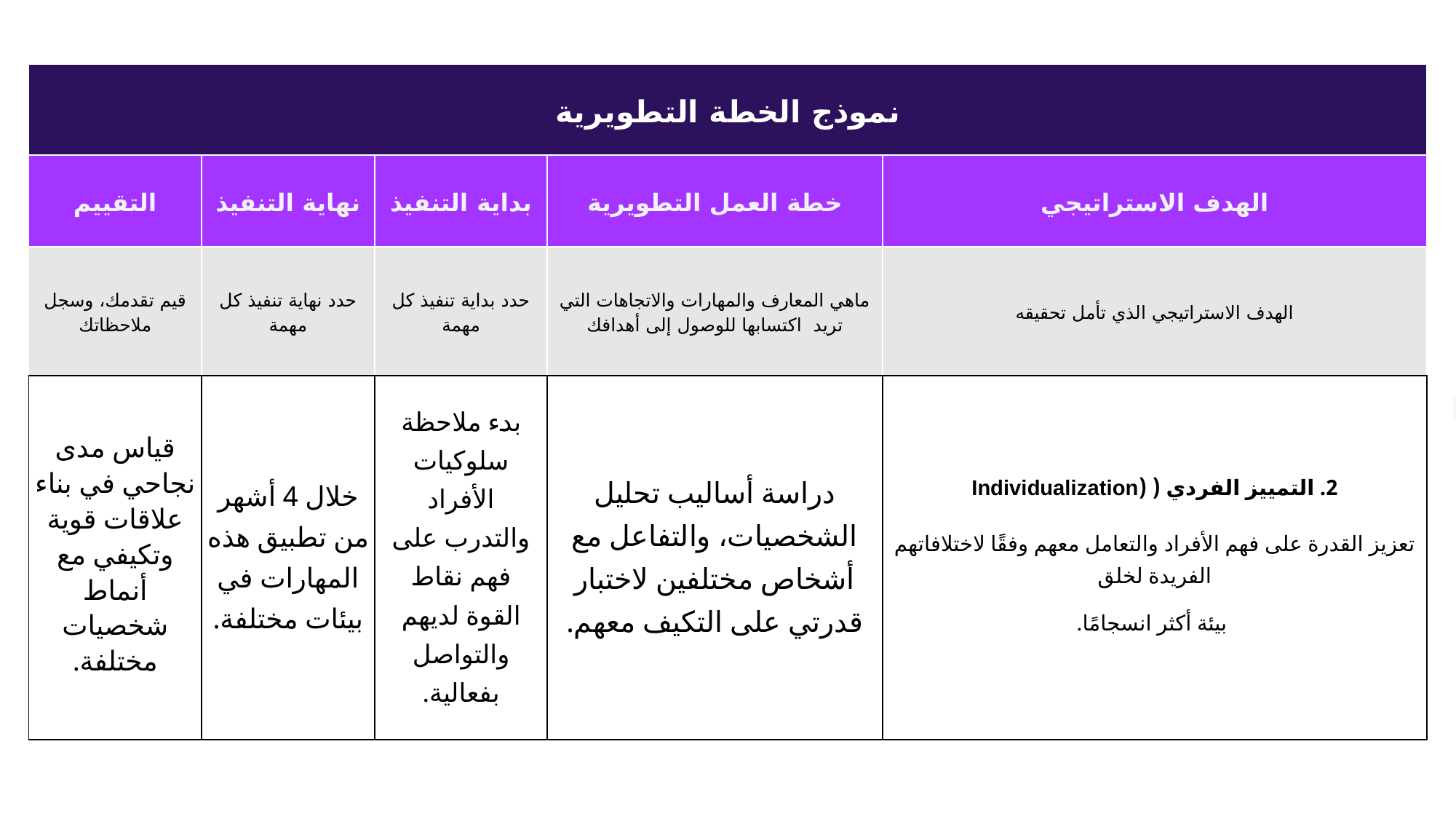

| نموذج الخطة التطويرية |  |  |  |  |
| --- | --- | --- | --- | --- |
| التقييم | نهاية التنفيذ | بداية التنفيذ | خطة العمل التطويرية | الهدف الاستراتيجي |
| قيم تقدمك، وسجل ملاحظاتك | حدد نهاية تنفيذ كل مهمة | حدد بداية تنفيذ كل مهمة | ماهي المعارف والمهارات والاتجاهات التي تريد اكتسابها للوصول إلى أهدافك | الهدف الاستراتيجي الذي تأمل تحقيقه |
| قياس مدى نجاحي في بناء علاقات قوية وتكيفي مع أنماط شخصيات مختلفة. | خلال 4 أشهر من تطبيق هذه المهارات في بيئات مختلفة. | بدء ملاحظة سلوكيات الأفراد والتدرب على فهم نقاط القوة لديهم والتواصل بفعالية. | دراسة أساليب تحليل الشخصيات، والتفاعل مع أشخاص مختلفين لاختبار قدرتي على التكيف معهم. | 2. التمييز الفردي ( (Individualization تعزيز القدرة على فهم الأفراد والتعامل معهم وفقًا لاختلافاتهم الفريدة لخلق بيئة أكثر انسجامًا. |